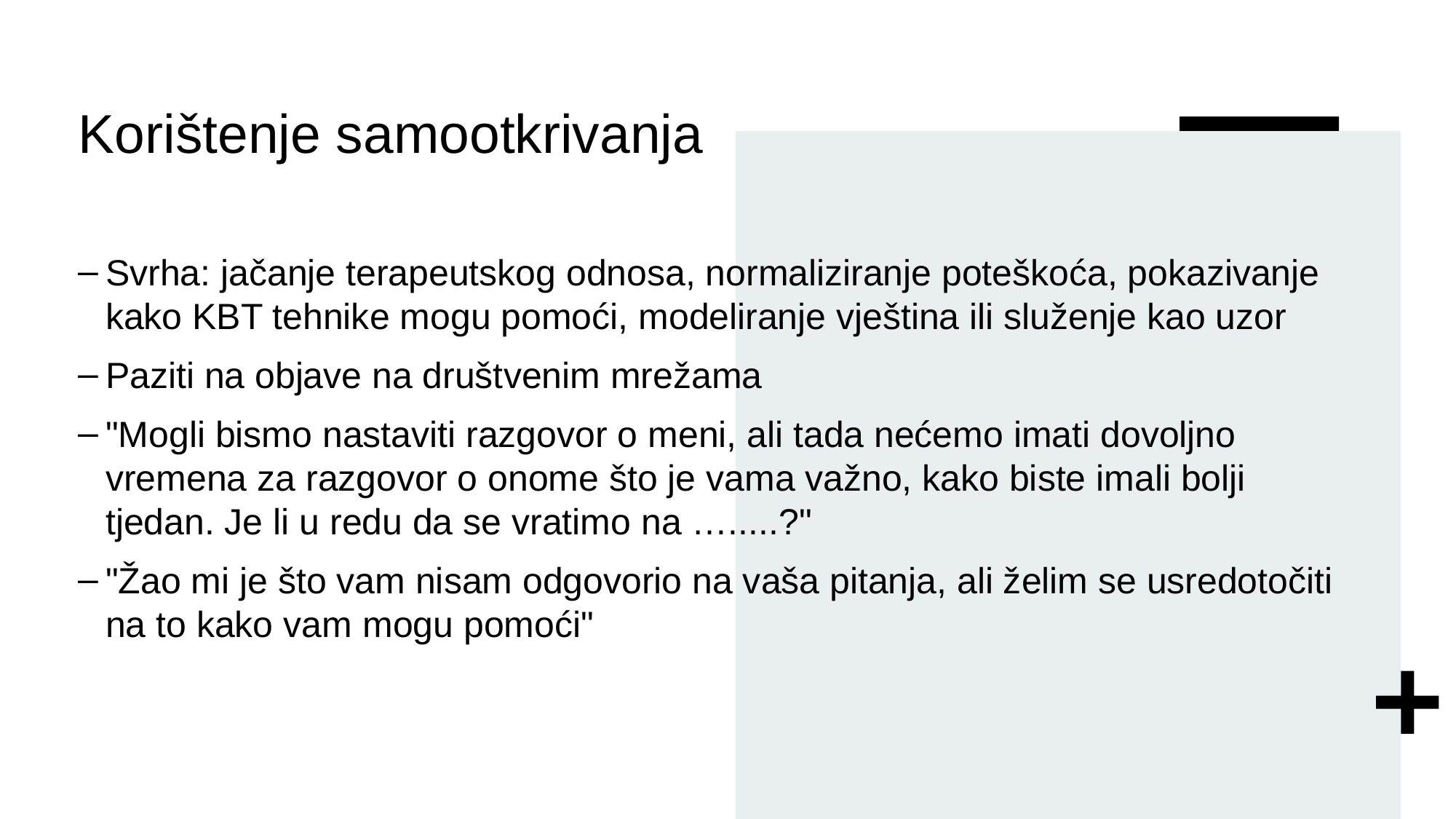

# Korištenje samootkrivanja
Svrha: jačanje terapeutskog odnosa, normaliziranje poteškoća, pokazivanje kako KBT tehnike mogu pomoći, modeliranje vještina ili služenje kao uzor
Paziti na objave na društvenim mrežama
"Mogli bismo nastaviti razgovor o meni, ali tada nećemo imati dovoljno vremena za razgovor o onome što je vama važno, kako biste imali bolji tjedan. Je li u redu da se vratimo na ….....?"
"Žao mi je što vam nisam odgovorio na vaša pitanja, ali želim se usredotočiti na to kako vam mogu pomoći"